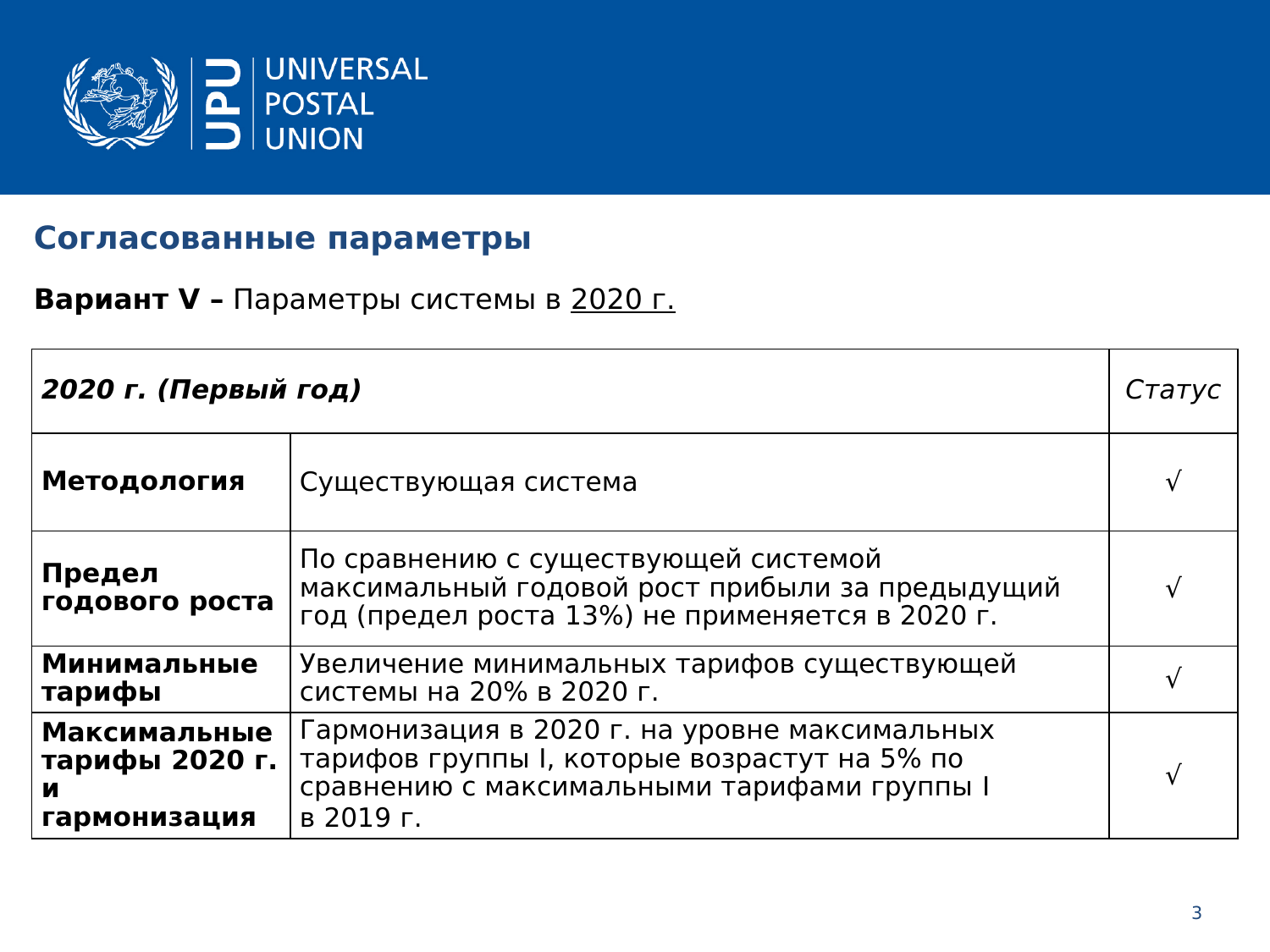

Согласованные параметры
Вариант V – Параметры системы в 2020 г.

| 2020 г. (Первый год) |  | Статус |
| --- | --- | --- |
| Методология | Существующая система | √ |
| Предел годового роста | По сравнению с существующей системой максимальный годовой рост прибыли за предыдущий год (предел роста 13%) не применяется в 2020 г. | √ |
| Минимальные тарифы | Увеличение минимальных тарифов существующей системы на 20% в 2020 г. | √ |
| Максимальные тарифы 2020 г. и гармонизация | Гармонизация в 2020 г. на уровне максимальных тарифов группы I, которые возрастут на 5% по сравнению с максимальными тарифами группы I в 2019 г. | √ |